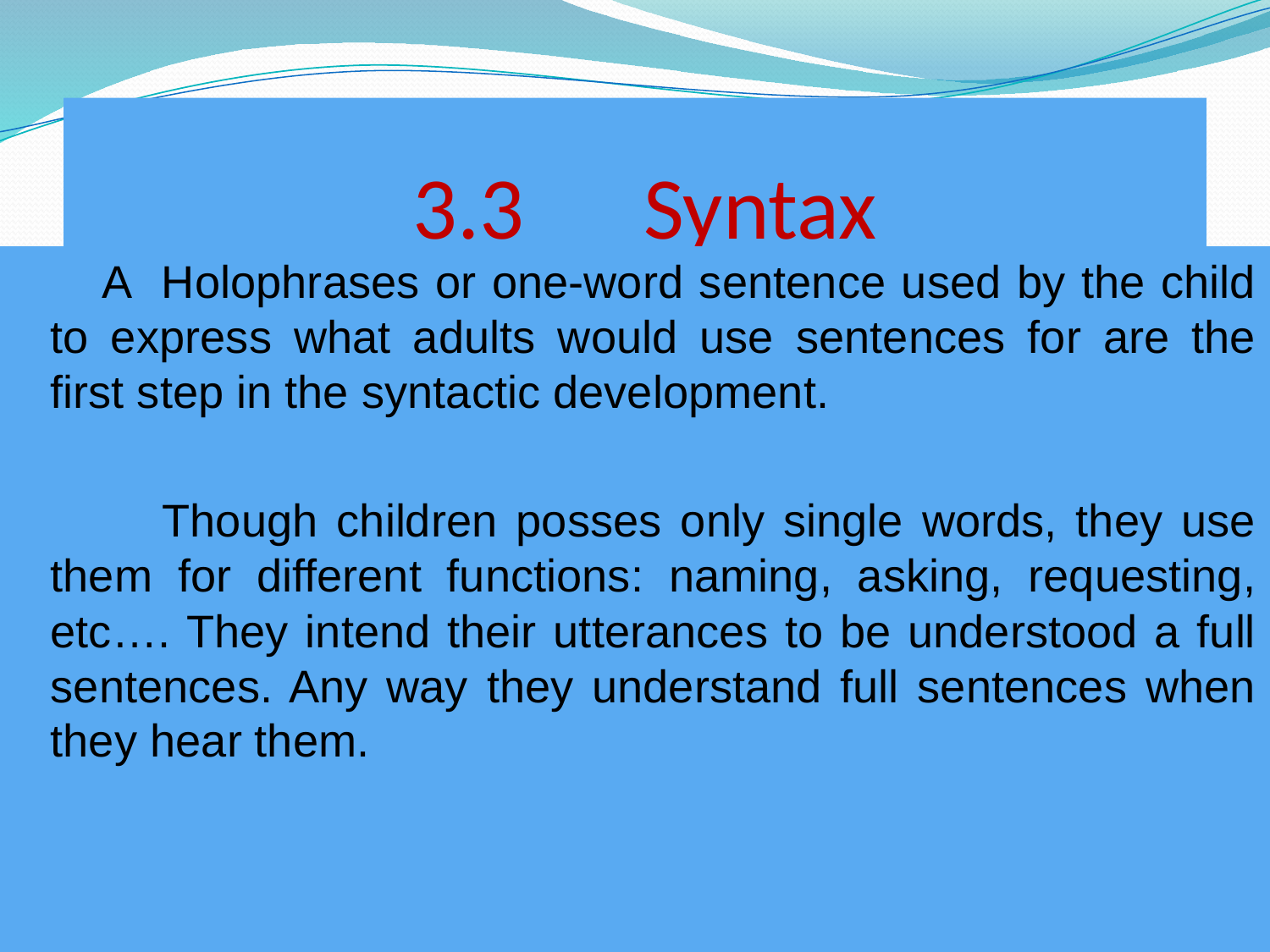

# 3.3      Syntax
      A  Holophrases or one-word sentence used by the child to express what adults would use sentences for are the first step in the syntactic development.

        Though children posses only single words, they use them for different functions: naming, asking, requesting, etc…. They intend their utterances to be understood a full sentences. Any way they understand full sentences when they hear them.